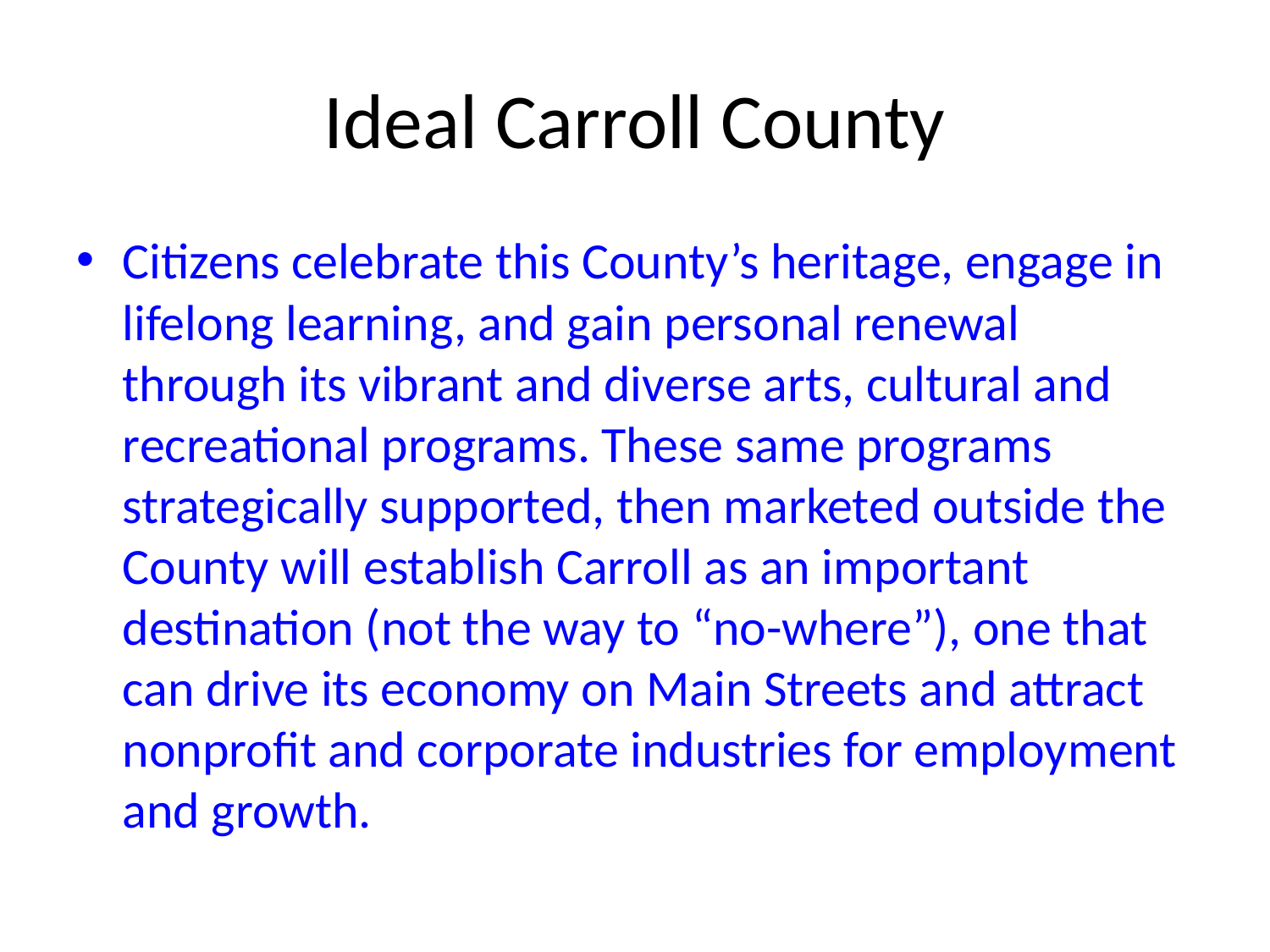

# Ideal Carroll County
Citizens celebrate this County’s heritage, engage in lifelong learning, and gain personal renewal through its vibrant and diverse arts, cultural and recreational programs. These same programs strategically supported, then marketed outside the County will establish Carroll as an important destination (not the way to “no-where”), one that can drive its economy on Main Streets and attract nonprofit and corporate industries for employment and growth.